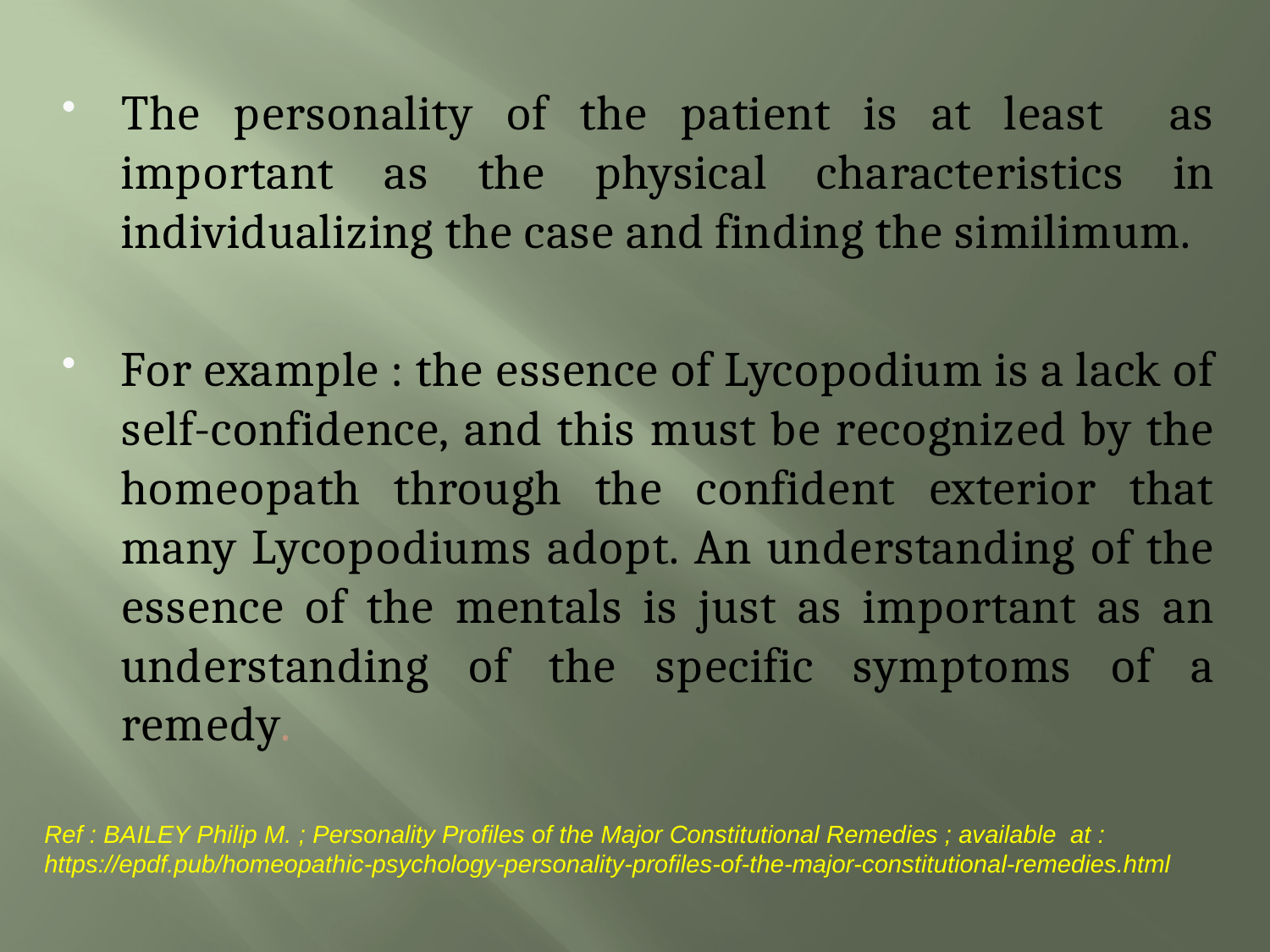

The personality of the patient is at least  as important as the physical characteristics in individualizing the case and finding the similimum.

For example : the essence of Lycopodium is a lack of self-confidence, and this must be recognized by the homeopath through the confident exterior that many Lycopodiums adopt. An understanding of the essence of the mentals is just as important as an understanding of the specific symptoms of a remedy.

Ref : BAILEY Philip M. ; Personality Profiles of the Major Constitutional Remedies ; available  at : https://epdf.pub/homeopathic-psychology-personality-profiles-of-the-major-constitutional-remedies.html